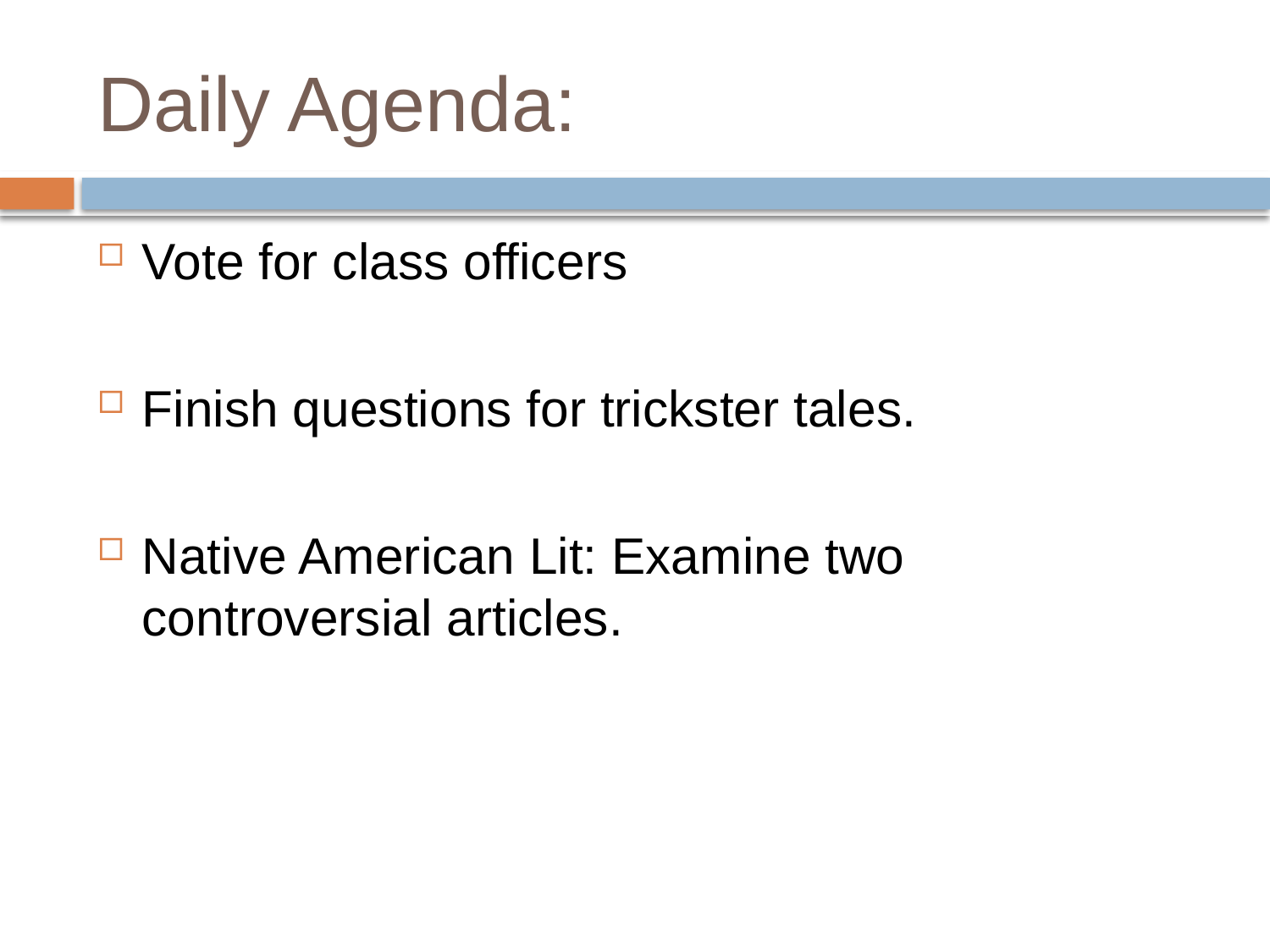

# Daily Agenda:
Vote for class officers

Finish questions for trickster tales.

Native American Lit: Examine two controversial articles.